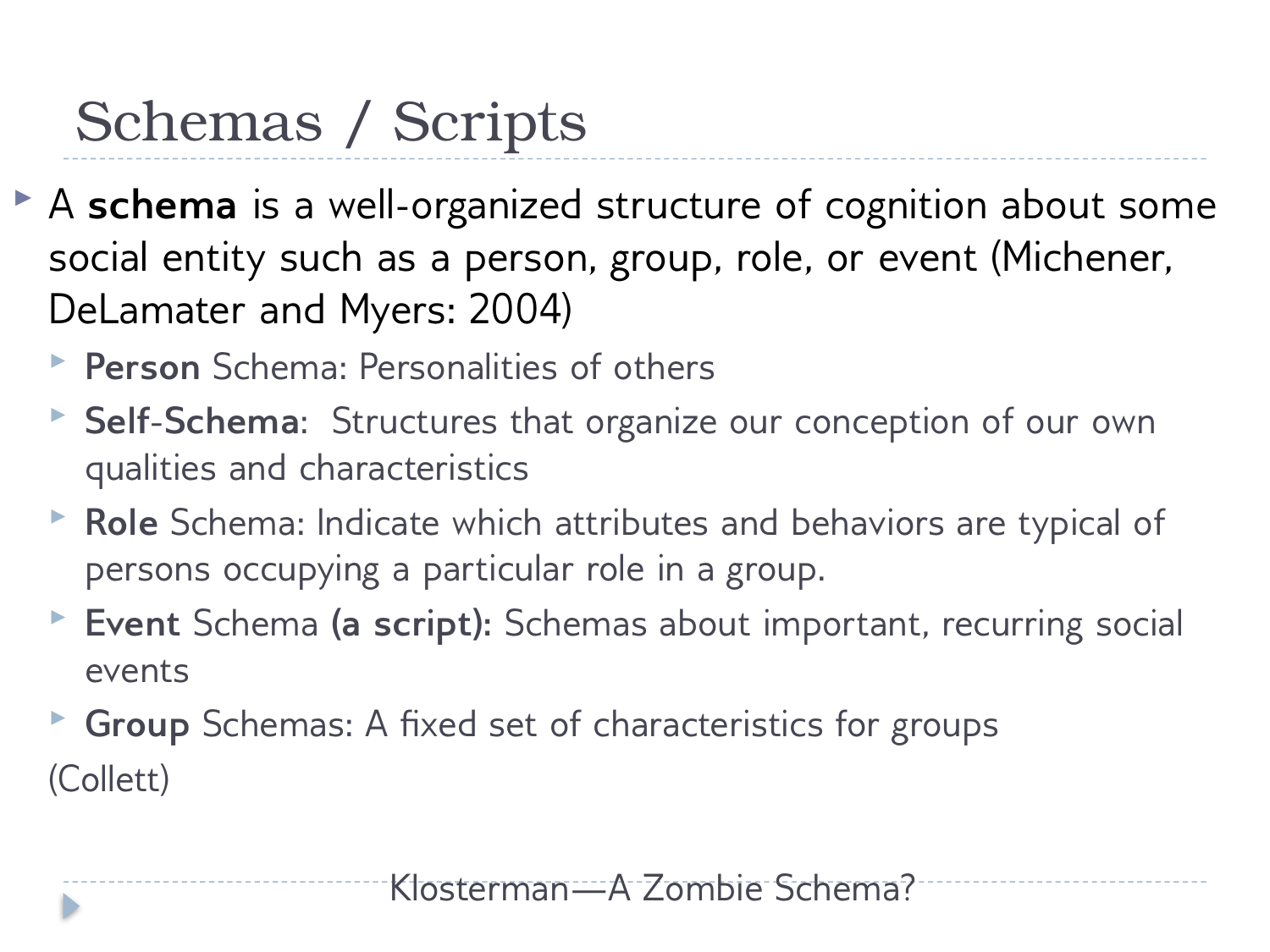

# Schemas / Scripts
A schema is a well-organized structure of cognition about some social entity such as a person, group, role, or event (Michener, DeLamater and Myers: 2004)
Person Schema: Personalities of others
Self-Schema:  Structures that organize our conception of our own qualities and characteristics
Role Schema: Indicate which attributes and behaviors are typical of persons occupying a particular role in a group.
Event Schema (a script): Schemas about important, recurring social events
Group Schemas: A fixed set of characteristics for groups
(Collett)

Klosterman—A Zombie Schema?